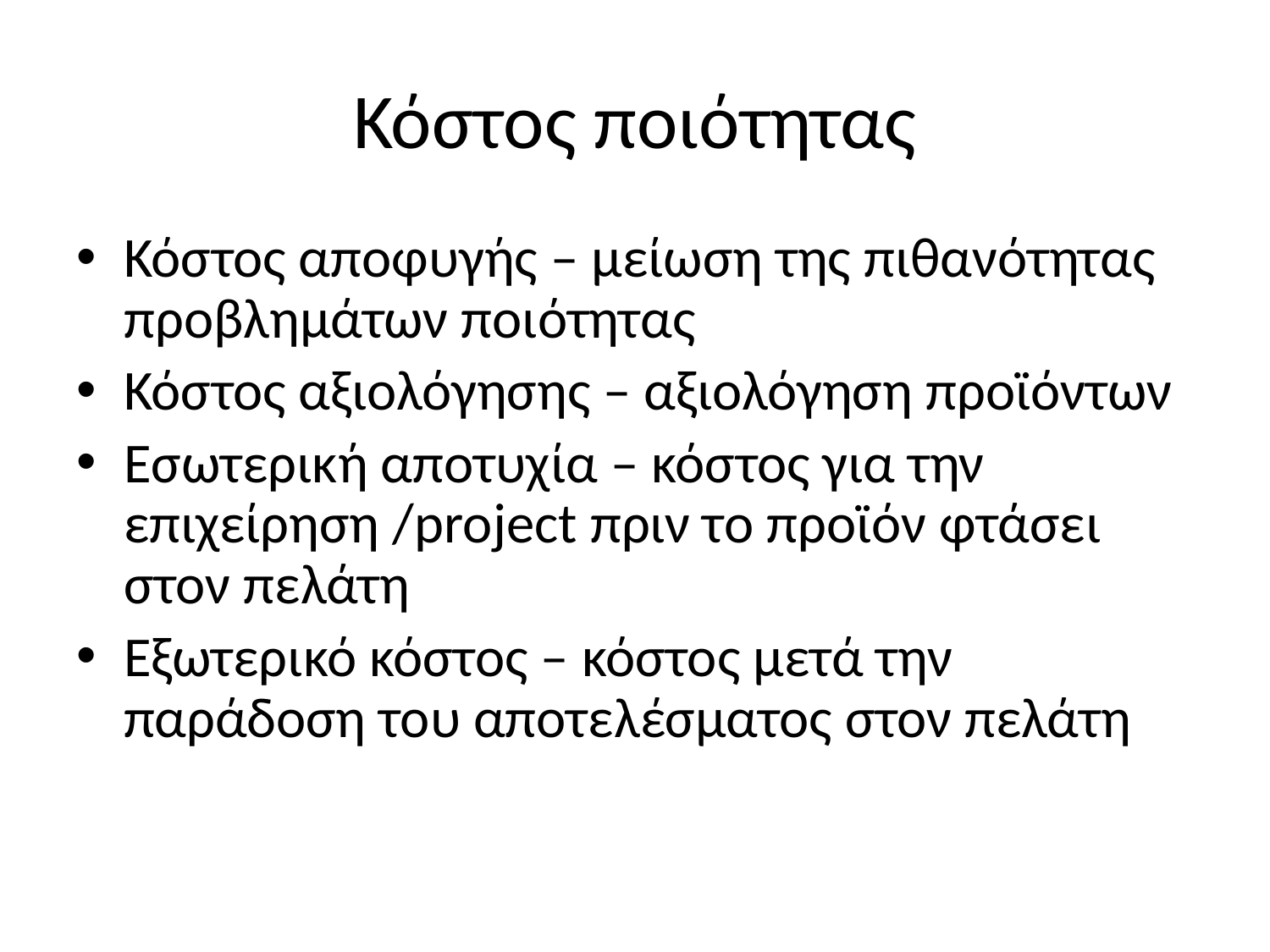

# Κόστος ποιότητας
Κόστος αποφυγής – μείωση της πιθανότητας προβλημάτων ποιότητας
Κόστος αξιολόγησης – αξιολόγηση προϊόντων
Εσωτερική αποτυχία – κόστος για την επιχείρηση /project πριν το προϊόν φτάσει στον πελάτη
Εξωτερικό κόστος – κόστος μετά την παράδοση του αποτελέσματος στον πελάτη